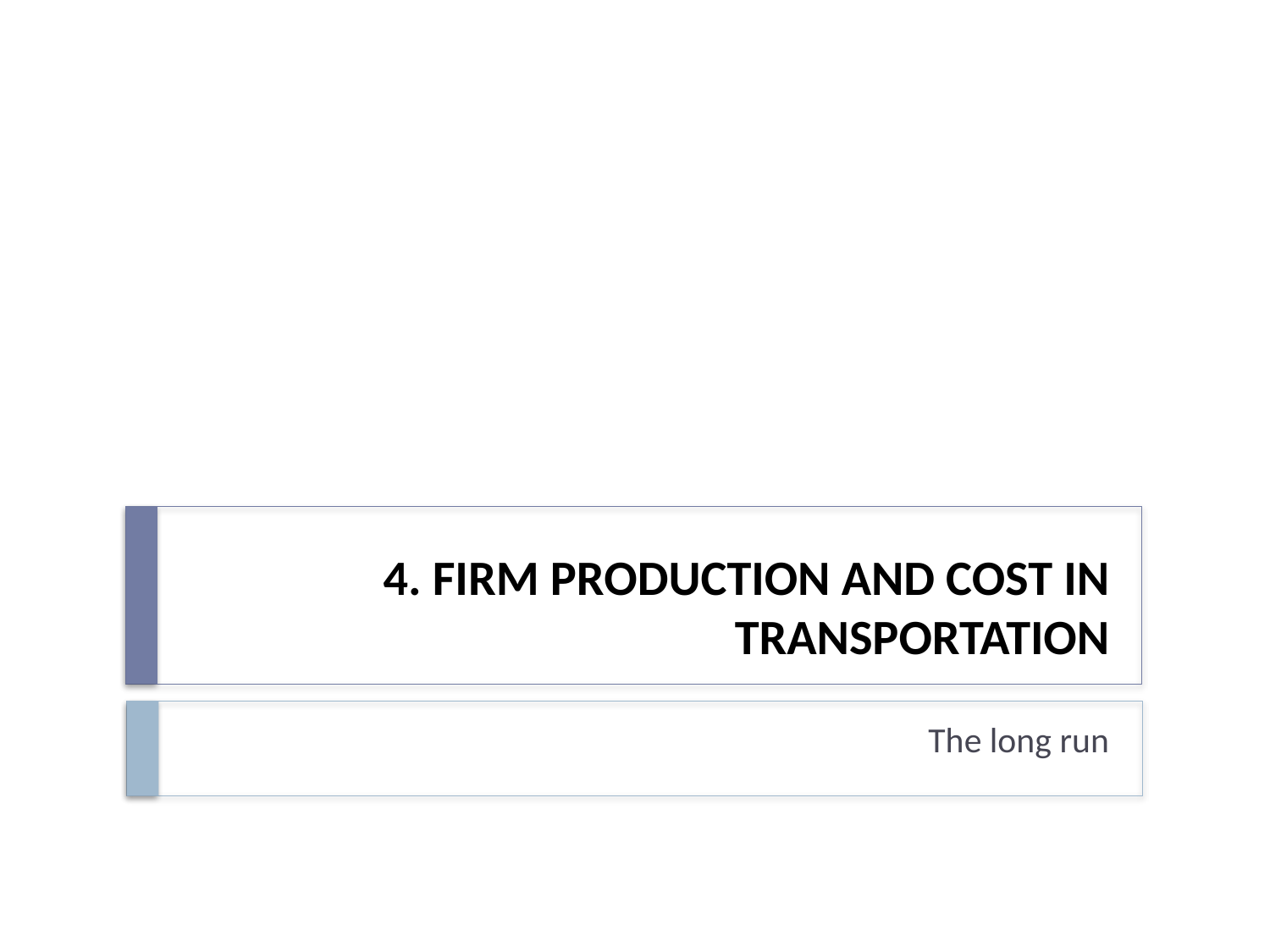

# 4. FIRM PRODUCTION AND COST IN TRANSPORTATION
The long run